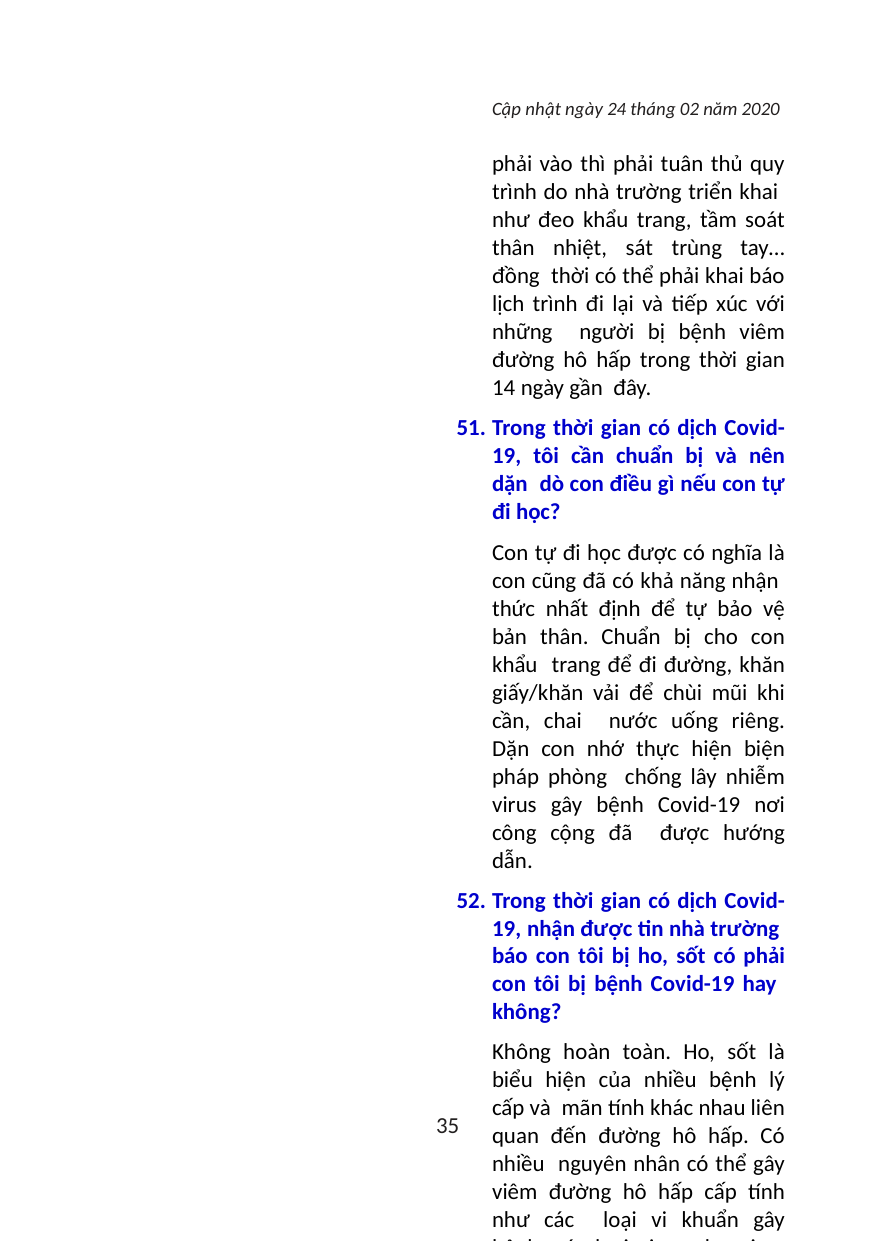

Cập nhật ngày 24 tháng 02 năm 2020

phải vào thì phải tuân thủ quy trình do nhà trường triển khai  như đeo khẩu trang, tầm soát thân nhiệt, sát trùng tay… đồng  thời có thể phải khai báo lịch trình đi lại và tiếp xúc với những  người bị bệnh viêm đường hô hấp trong thời gian 14 ngày gần  đây.
Trong thời gian có dịch Covid-19, tôi cần chuẩn bị và nên dặn  dò con điều gì nếu con tự đi học?
Con tự đi học được có nghĩa là con cũng đã có khả năng nhận  thức nhất định để tự bảo vệ bản thân. Chuẩn bị cho con khẩu  trang để đi đường, khăn giấy/khăn vải để chùi mũi khi cần, chai  nước uống riêng. Dặn con nhớ thực hiện biện pháp phòng  chống lây nhiễm virus gây bệnh Covid-19 nơi công cộng đã  được hướng dẫn.
Trong thời gian có dịch Covid-19, nhận được tin nhà trường  báo con tôi bị ho, sốt có phải con tôi bị bệnh Covid-19 hay  không?
Không hoàn toàn. Ho, sốt là biểu hiện của nhiều bệnh lý cấp và  mãn tính khác nhau liên quan đến đường hô hấp. Có nhiều  nguyên nhân có thể gây viêm đường hô hấp cấp tính như các  loại vi khuẩn gây bệnh; các loại virus như virus cúm mùa, virus á  cúm, virus hô hấp hợp bào… Do đó, không phải cứ có ho, sốt là  đã bị bệnh Covid-19.
Trong thời gian có dịch Covid-19, nhận được tin nhà trường  báo con tôi bị ho, sốt tôi cần phải làm gì?
Trước hết anh chị không nên quá lo lắng về bệnh Covid-19. Tùy  theo tình trạng của con, nhà trường sẽ mời anh chị đến đón  con về nhà hoặc đưa đi khám bệnh để con được chẩn đoán và  điều trị theo bệnh con mắc. Anh chị nên tìm hiểu và nhớ lại  trước các thông tin về việc đi lại, tiếp xúc của con trong 14 ngày
35